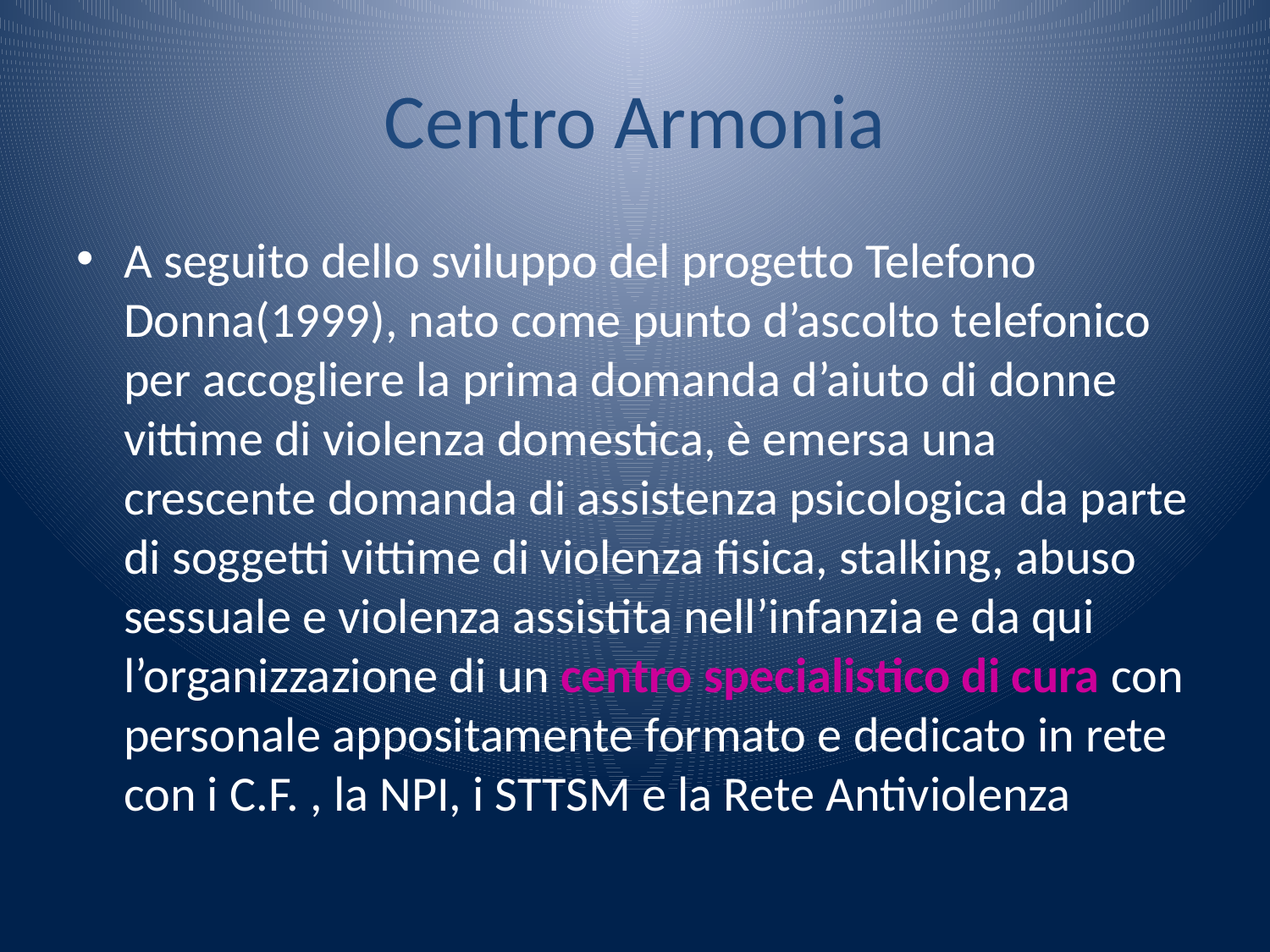

# Centro Armonia
A seguito dello sviluppo del progetto Telefono Donna(1999), nato come punto d’ascolto telefonico per accogliere la prima domanda d’aiuto di donne vittime di violenza domestica, è emersa una crescente domanda di assistenza psicologica da parte di soggetti vittime di violenza fisica, stalking, abuso sessuale e violenza assistita nell’infanzia e da qui l’organizzazione di un centro specialistico di cura con personale appositamente formato e dedicato in rete con i C.F. , la NPI, i STTSM e la Rete Antiviolenza